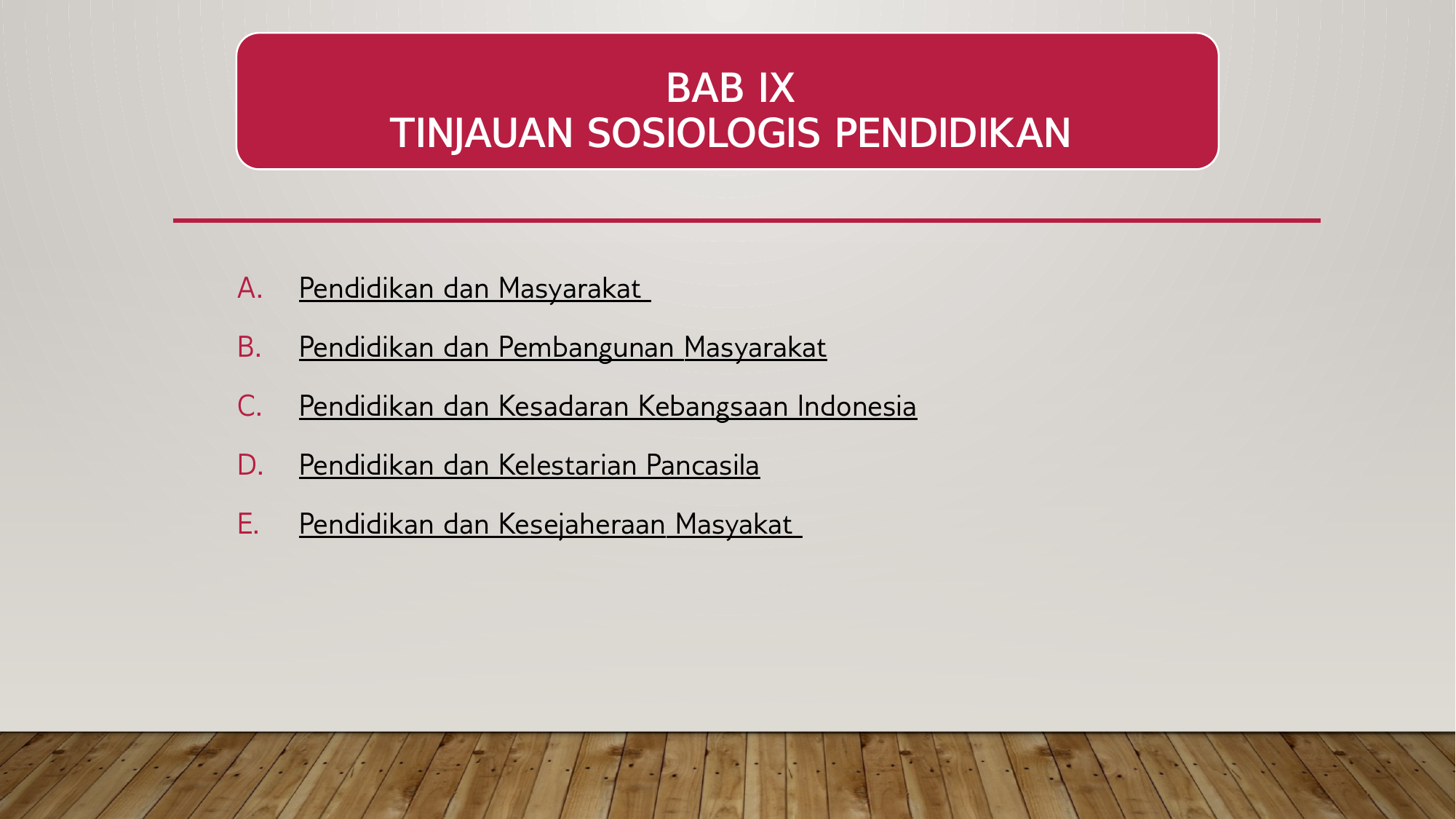

BAB IX
TINJAUAN SOSIOLOGIS PENDIDIKAN
Pendidikan dan Masyarakat
Pendidikan dan Pembangunan Masyarakat
Pendidikan dan Kesadaran Kebangsaan Indonesia
Pendidikan dan Kelestarian Pancasila
Pendidikan dan Kesejaheraan Masyakat